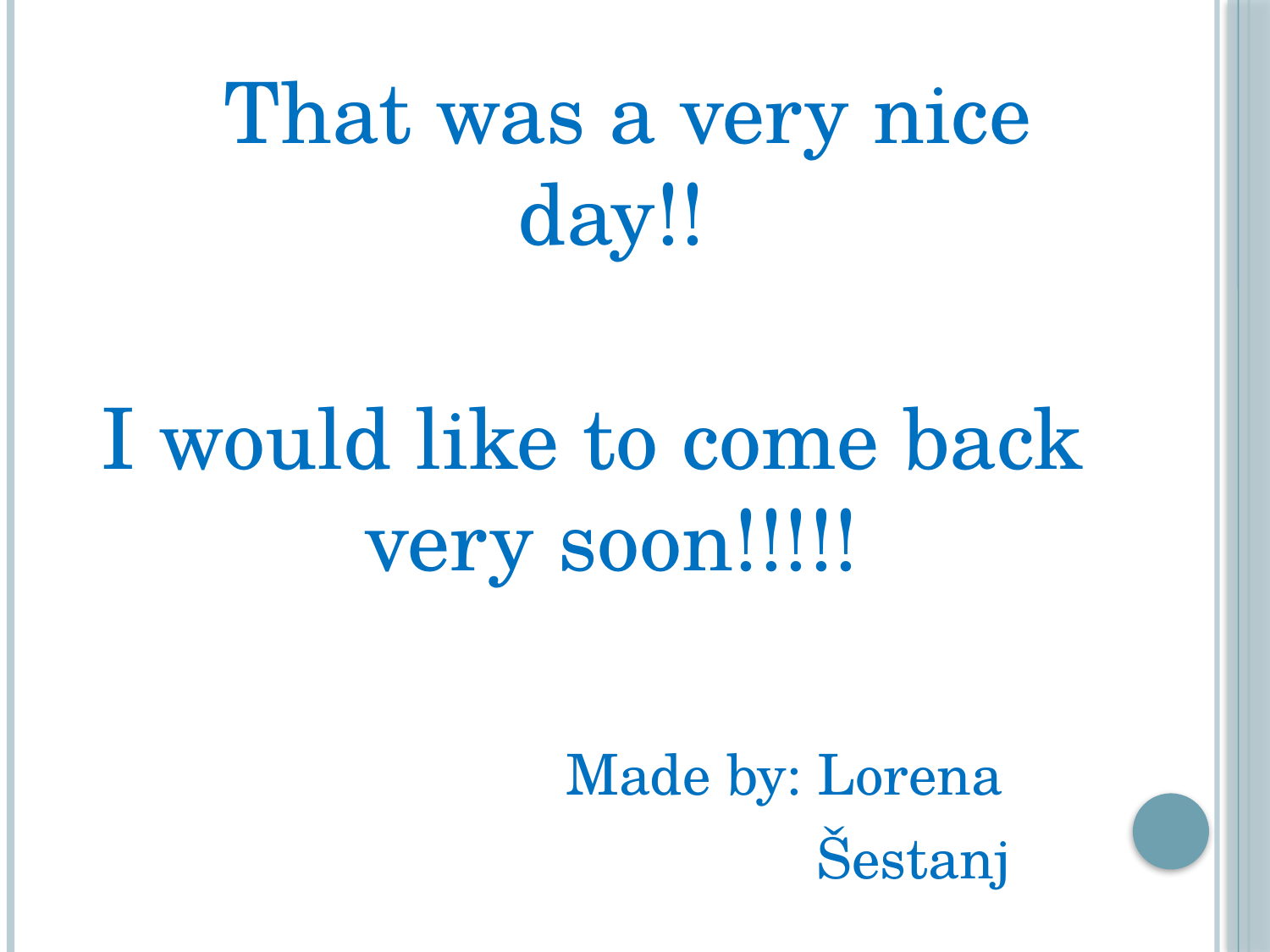

That was a very nice day!!

I would like to come back very soon!!!!!

                 Made by: Lorena
                                         Šestanj